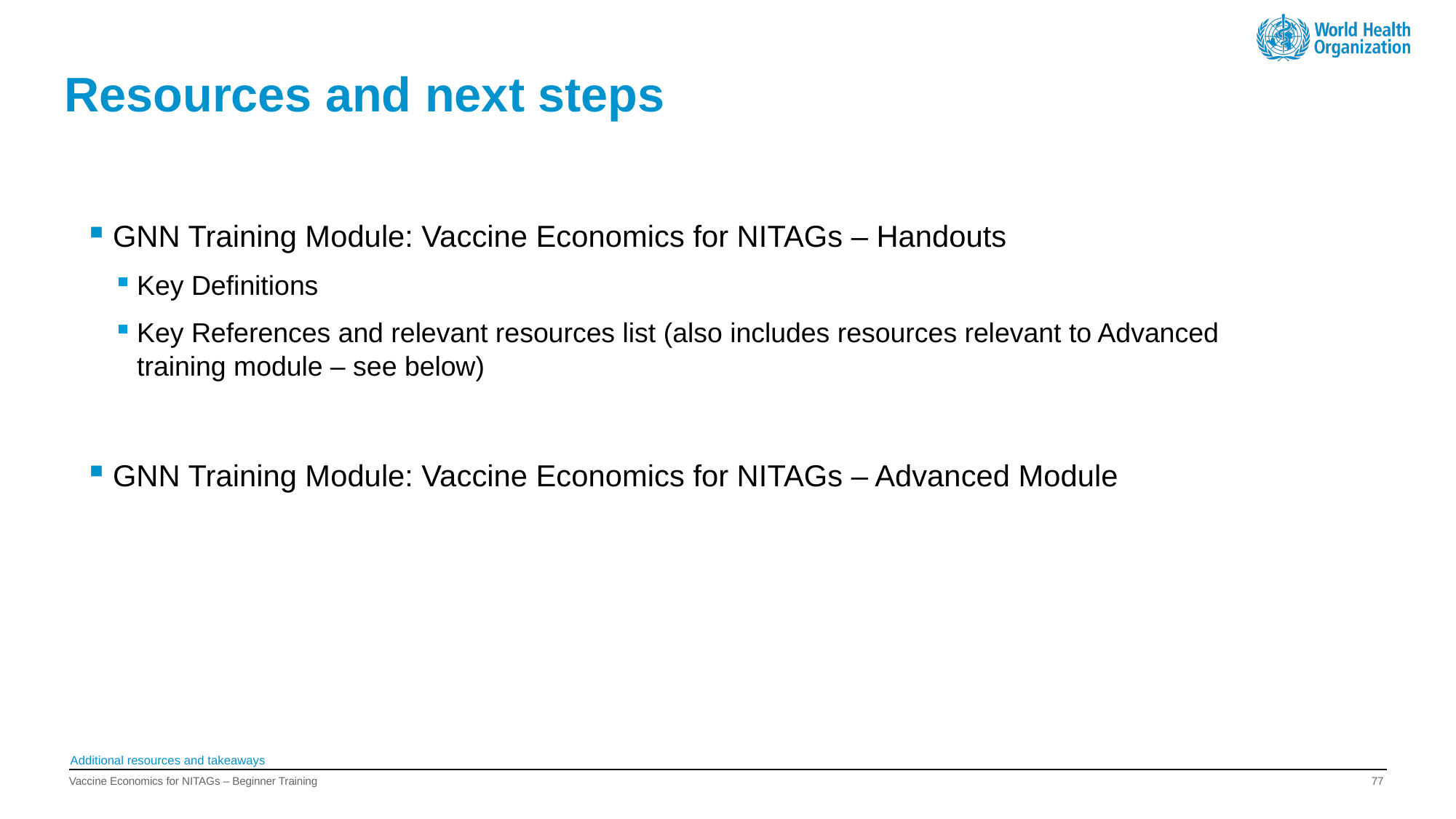

# Resources and next steps
GNN Training Module: Vaccine Economics for NITAGs – Handouts
Key Definitions
Key References and relevant resources list (also includes resources relevant to Advanced training module – see below)

GNN Training Module: Vaccine Economics for NITAGs – Advanced Module

Additional resources and takeaways
Vaccine Economics for NITAGs – Beginner Training
77